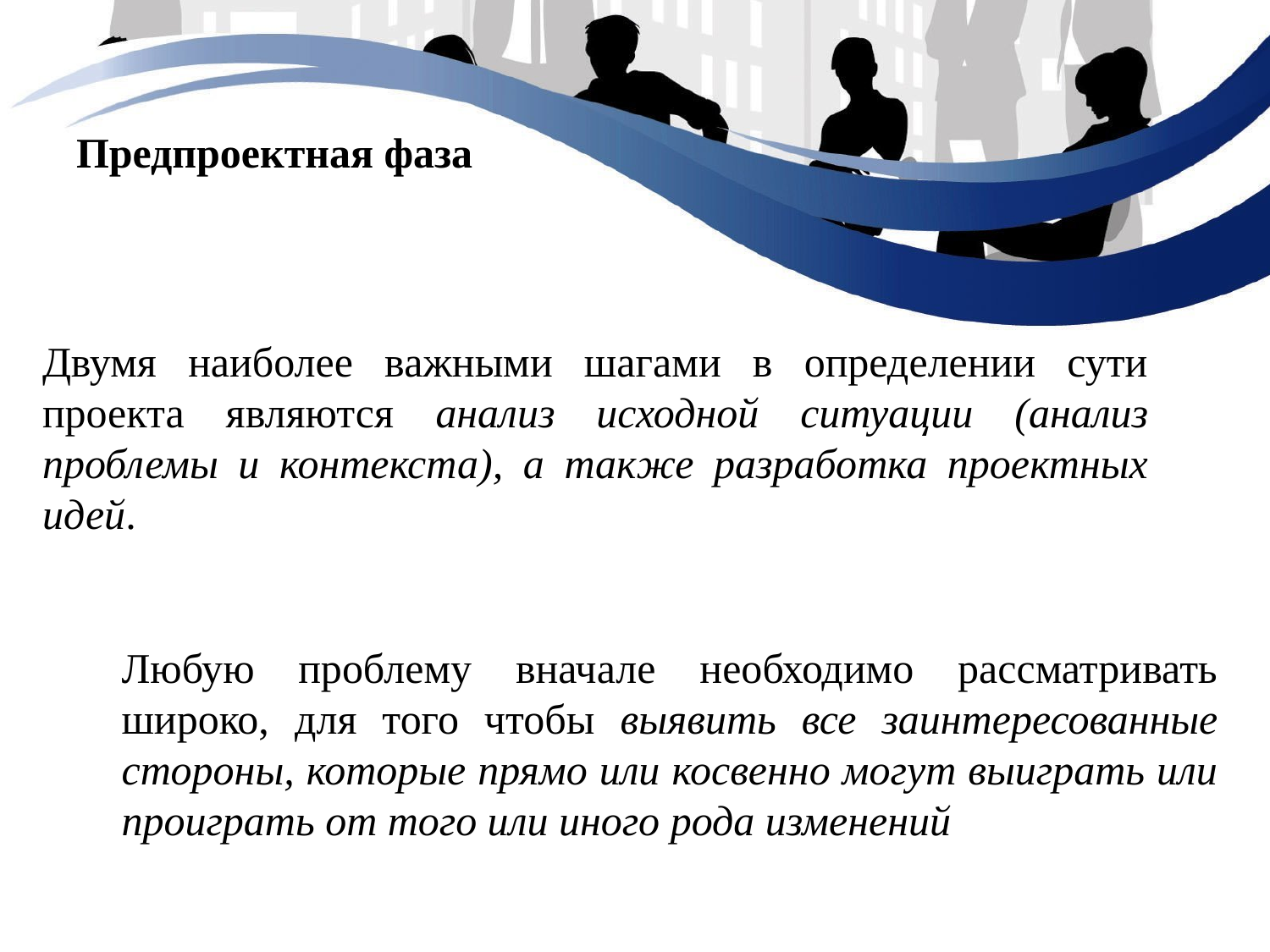

Предпроектная фаза
Двумя наиболее важными шагами в определении сути проекта являются анализ исходной ситуации (анализ проблемы и контекста), а также разработка проектных идей.
Любую проблему вначале необходимо рассматривать широко, для того чтобы выявить все заинтересованные стороны, которые прямо или косвенно могут выиграть или проиграть от того или иного рода изменений